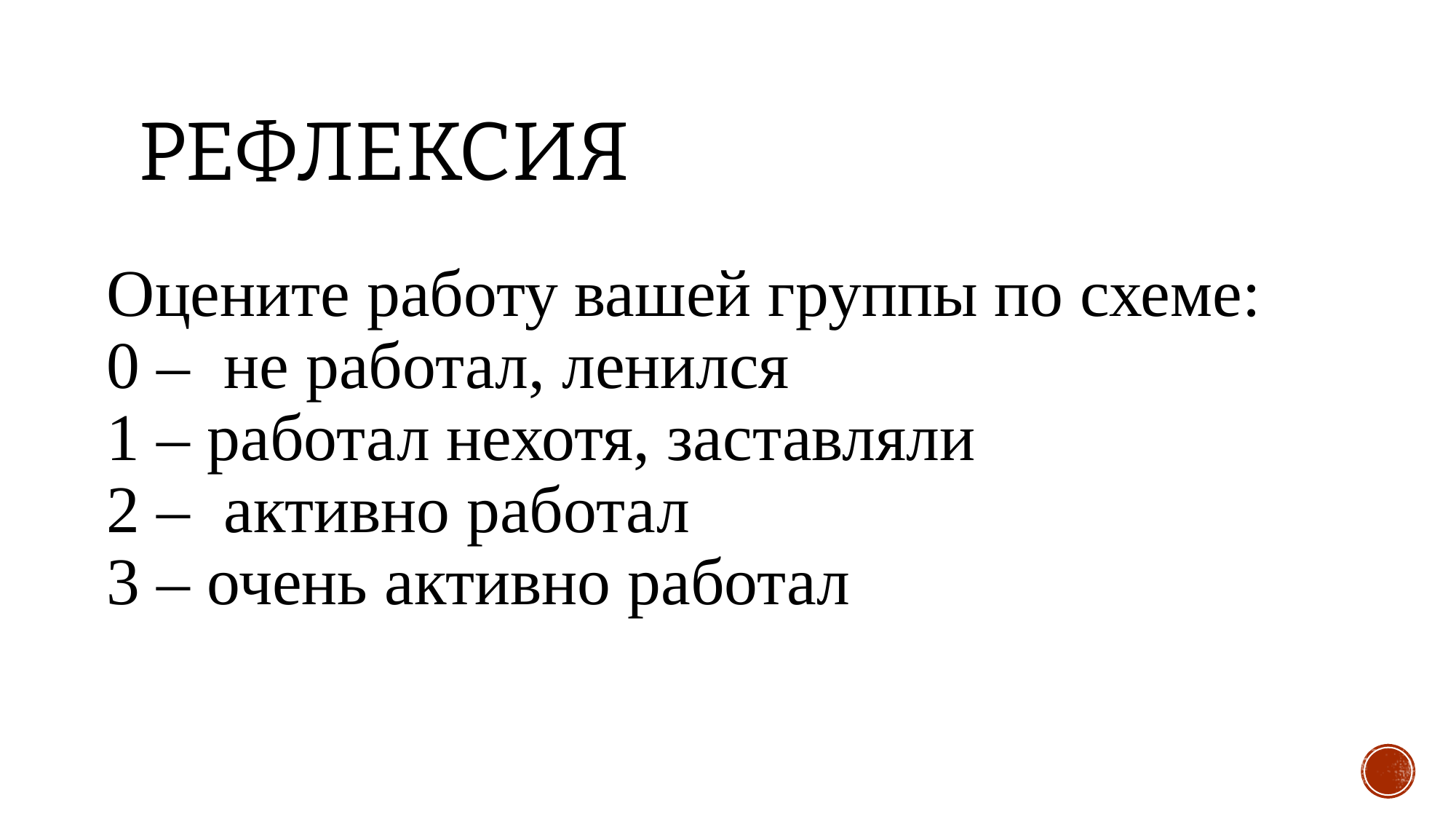

# рефлексия
Оцените работу вашей группы по схеме:
0 –  не работал, ленился
1 – работал нехотя, заставляли
2 –  активно работал
3 – очень активно работал